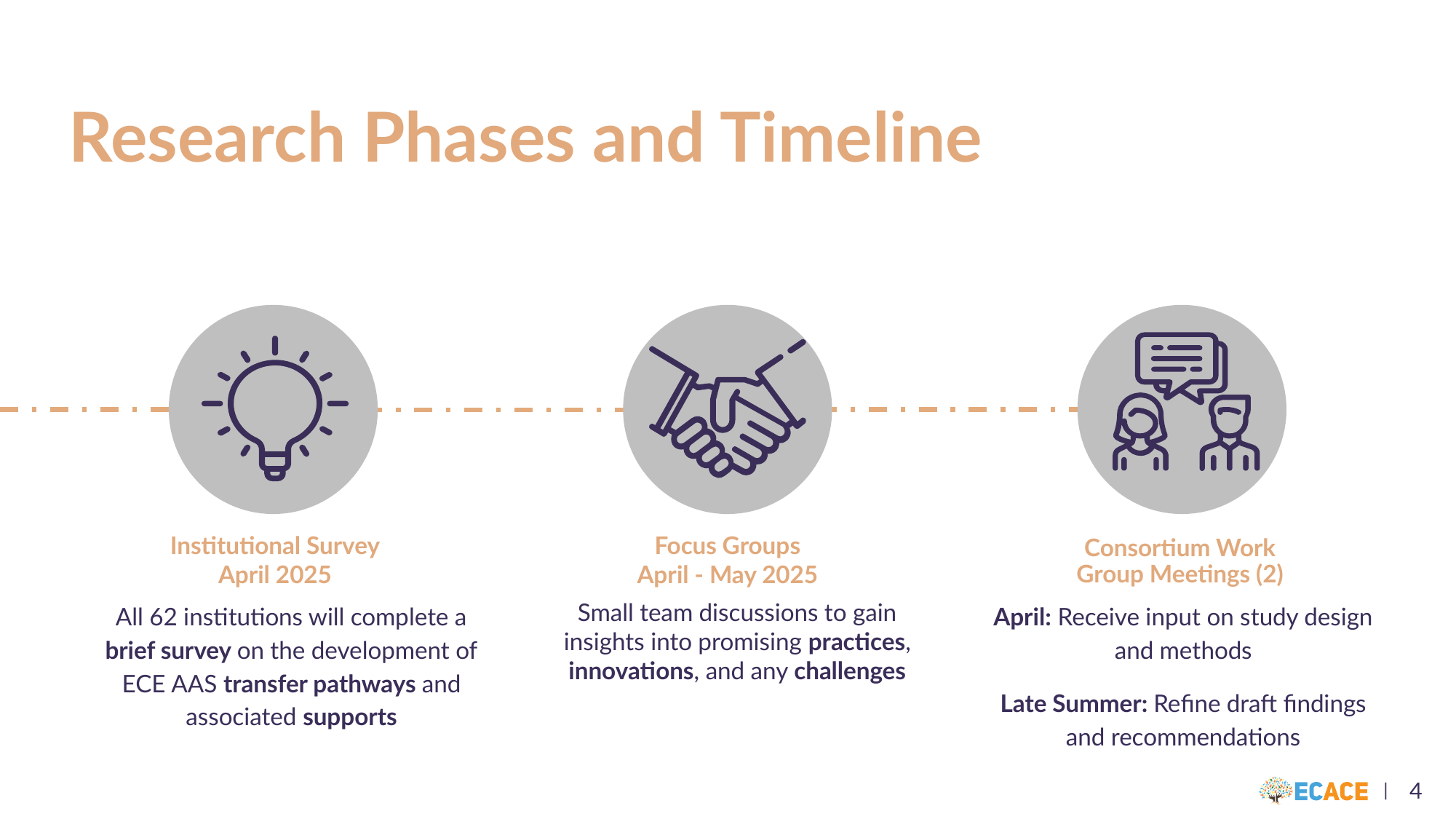

Research Phases and Timeline

Institutional Survey
April 2025
Focus Groups
April - May 2025
Consortium Work Group Meetings (2)
All 62 institutions will complete a brief survey on the development of ECE AAS transfer pathways and associated supports
Small team discussions to gain insights into promising practices, innovations, and any challenges
April: Receive input on study design and methods
Late Summer: Refine draft findings and recommendations
4